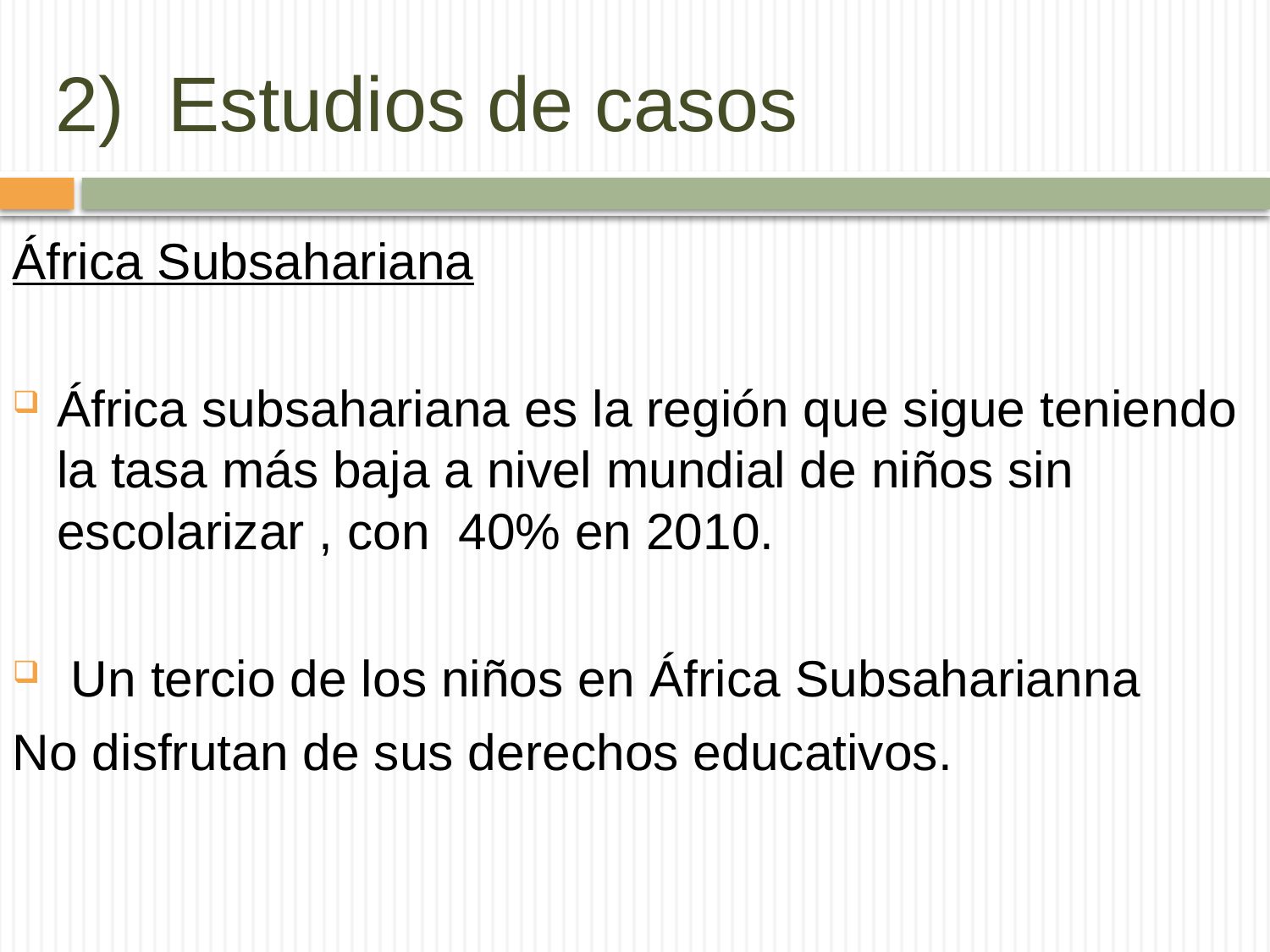

# 2)  Estudios de casos
África Subsahariana

África subsahariana es la región que sigue teniendo la tasa más baja a nivel mundial de niños sin escolarizar , con  40% en 2010.

 Un tercio de los niños en África Subsaharianna
No disfrutan de sus derechos educativos.